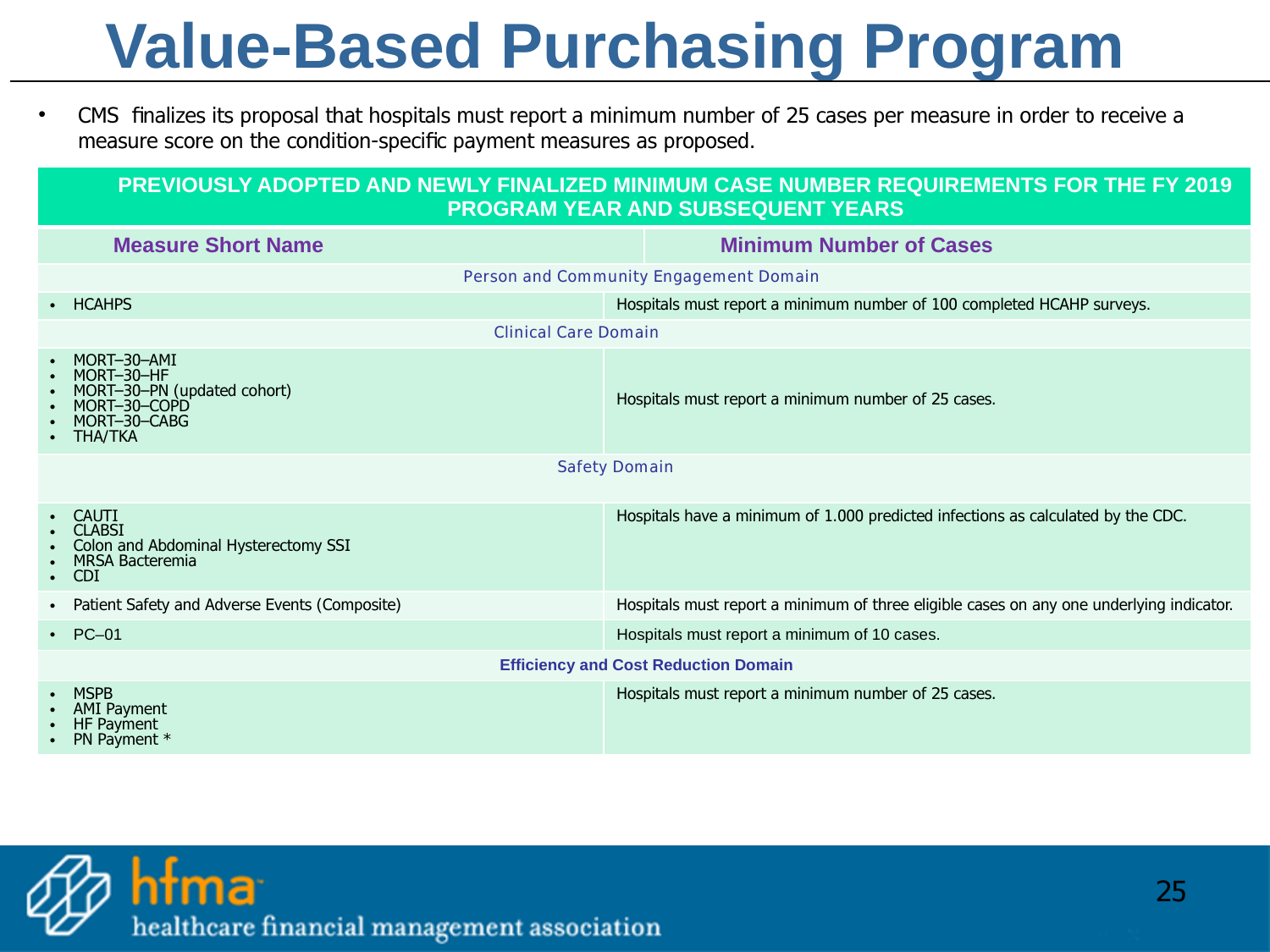

Value-Based Purchasing Program
CMS  finalizes its proposal that hospitals must report a minimum number of 25 cases per measure in order to receive a measure score on the condition-specific payment measures as proposed.
| PREVIOUSLY ADOPTED AND NEWLY FINALIZED MINIMUM CASE NUMBER REQUIREMENTS FOR THE FY 2019 PROGRAM YEAR AND SUBSEQUENT YEARS |  |  |
| --- | --- | --- |
| Measure Short Name |  | Minimum Number of Cases |
| Person and Community Engagement Domain |  |  |
| HCAHPS | Hospitals must report a minimum number of 100 completed HCAHP surveys. |  |
| Clinical Care Domain |  |  |
| MORT–30–AMI MORT–30–HF MORT–30–PN (updated cohort) MORT–30–COPD MORT–30–CABG THA/TKA | Hospitals must report a minimum number of 25 cases. |  |
| Safety Domain |  |  |
| CAUTI CLABSI Colon and Abdominal Hysterectomy SSI MRSA Bacteremia CDI | Hospitals have a minimum of 1.000 predicted infections as calculated by the CDC. |  |
| Patient Safety and Adverse Events (Composite) | Hospitals must report a minimum of three eligible cases on any one underlying indicator. |  |
| PC–01 | Hospitals must report a minimum of 10 cases. |  |
| Efficiency and Cost Reduction Domain |  |  |
| MSPB AMI Payment HF Payment PN Payment \* | Hospitals must report a minimum number of 25 cases. |  |
25